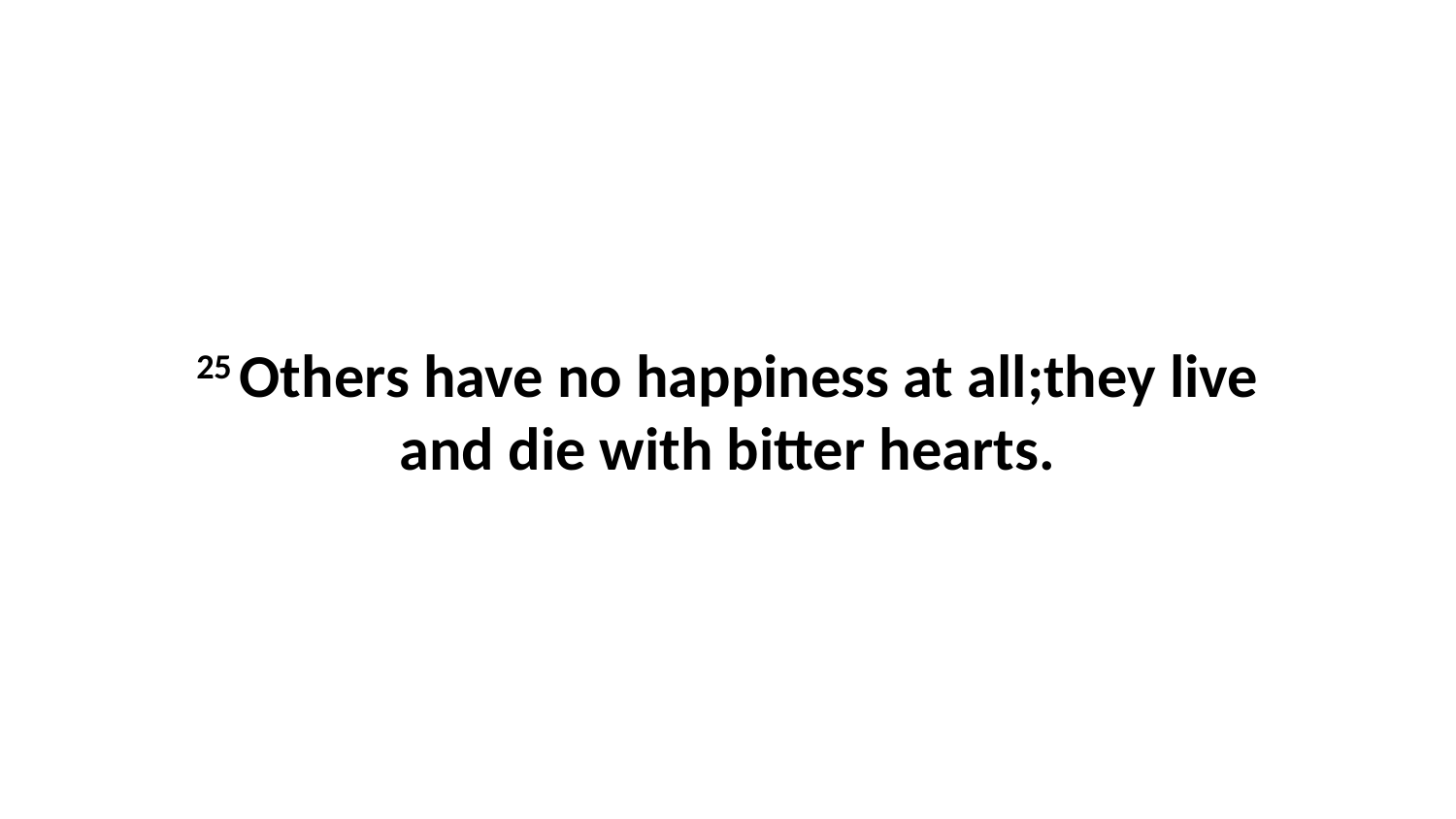

25 Others have no happiness at all;they live and die with bitter hearts.